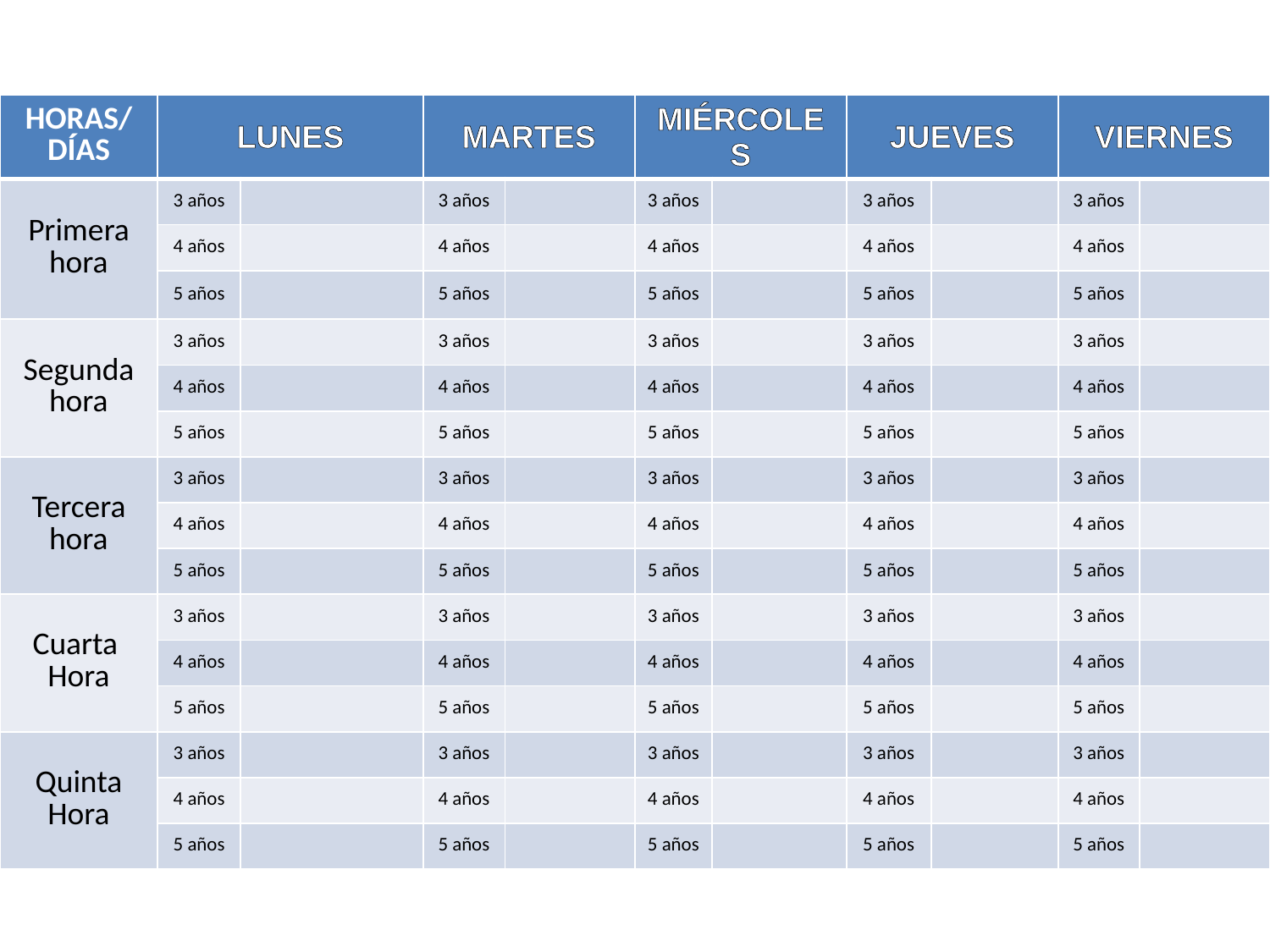

| HORAS/DÍAS | LUNES |  | MARTES |  | MIÉRCOLES |  | JUEVES |  | VIERNES |  |
| --- | --- | --- | --- | --- | --- | --- | --- | --- | --- | --- |
| Primera hora | 3 años |  | 3 años |  | 3 años |  | 3 años |  | 3 años |  |
|  | 4 años |  | 4 años |  | 4 años |  | 4 años |  | 4 años |  |
|  | 5 años |  | 5 años |  | 5 años |  | 5 años |  | 5 años |  |
| Segunda hora | 3 años |  | 3 años |  | 3 años |  | 3 años |  | 3 años |  |
|  | 4 años |  | 4 años |  | 4 años |  | 4 años |  | 4 años |  |
|  | 5 años |  | 5 años |  | 5 años |  | 5 años |  | 5 años |  |
| Tercera hora | 3 años |  | 3 años |  | 3 años |  | 3 años |  | 3 años |  |
|  | 4 años |  | 4 años |  | 4 años |  | 4 años |  | 4 años |  |
|  | 5 años |  | 5 años |  | 5 años |  | 5 años |  | 5 años |  |
| Cuarta Hora | 3 años |  | 3 años |  | 3 años |  | 3 años |  | 3 años |  |
|  | 4 años |  | 4 años |  | 4 años |  | 4 años |  | 4 años |  |
|  | 5 años |  | 5 años |  | 5 años |  | 5 años |  | 5 años |  |
| Quinta Hora | 3 años |  | 3 años |  | 3 años |  | 3 años |  | 3 años |  |
|  | 4 años |  | 4 años |  | 4 años |  | 4 años |  | 4 años |  |
|  | 5 años |  | 5 años |  | 5 años |  | 5 años |  | 5 años |  |